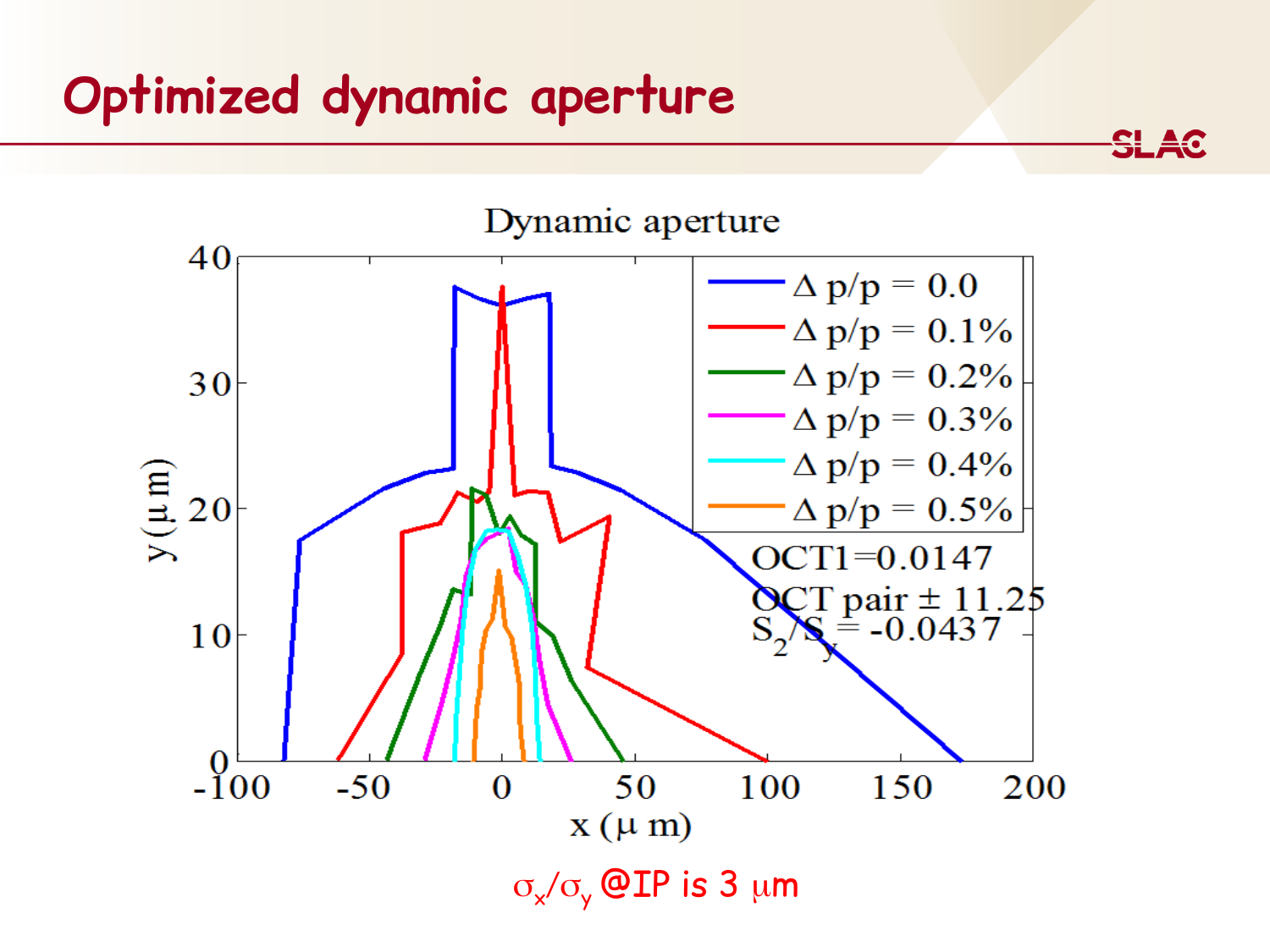

# Optimized dynamic aperture

σx/σy @IP is 3 μm